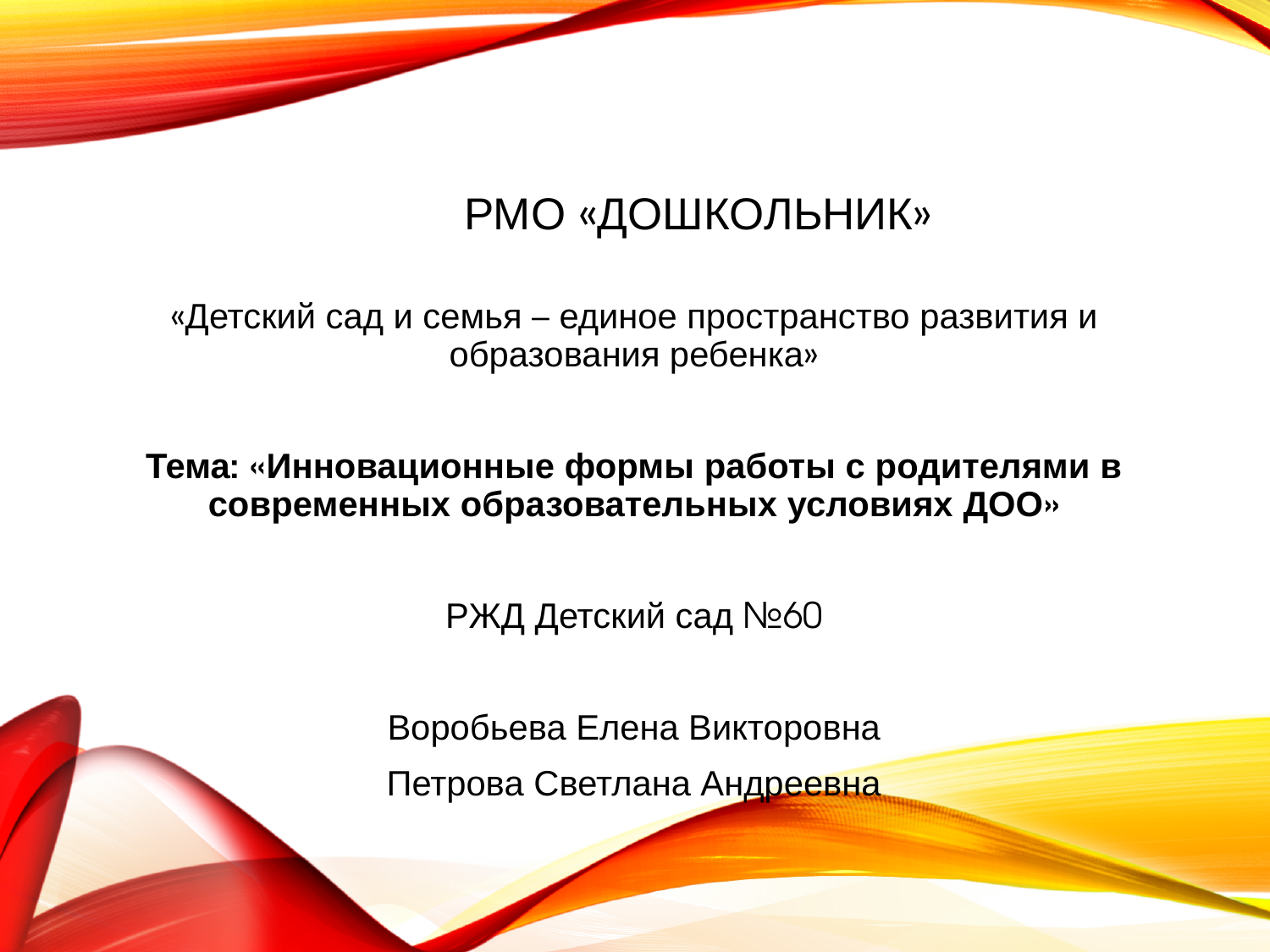

# РМО «Дошкольник»
«Детский сад и семья – единое пространство развития и образования ребенка»

Тема: «Инновационные формы работы с родителями в современных образовательных условиях ДОО»

РЖД Детский сад №60

Воробьева Елена Викторовна
Петрова Светлана Андреевна